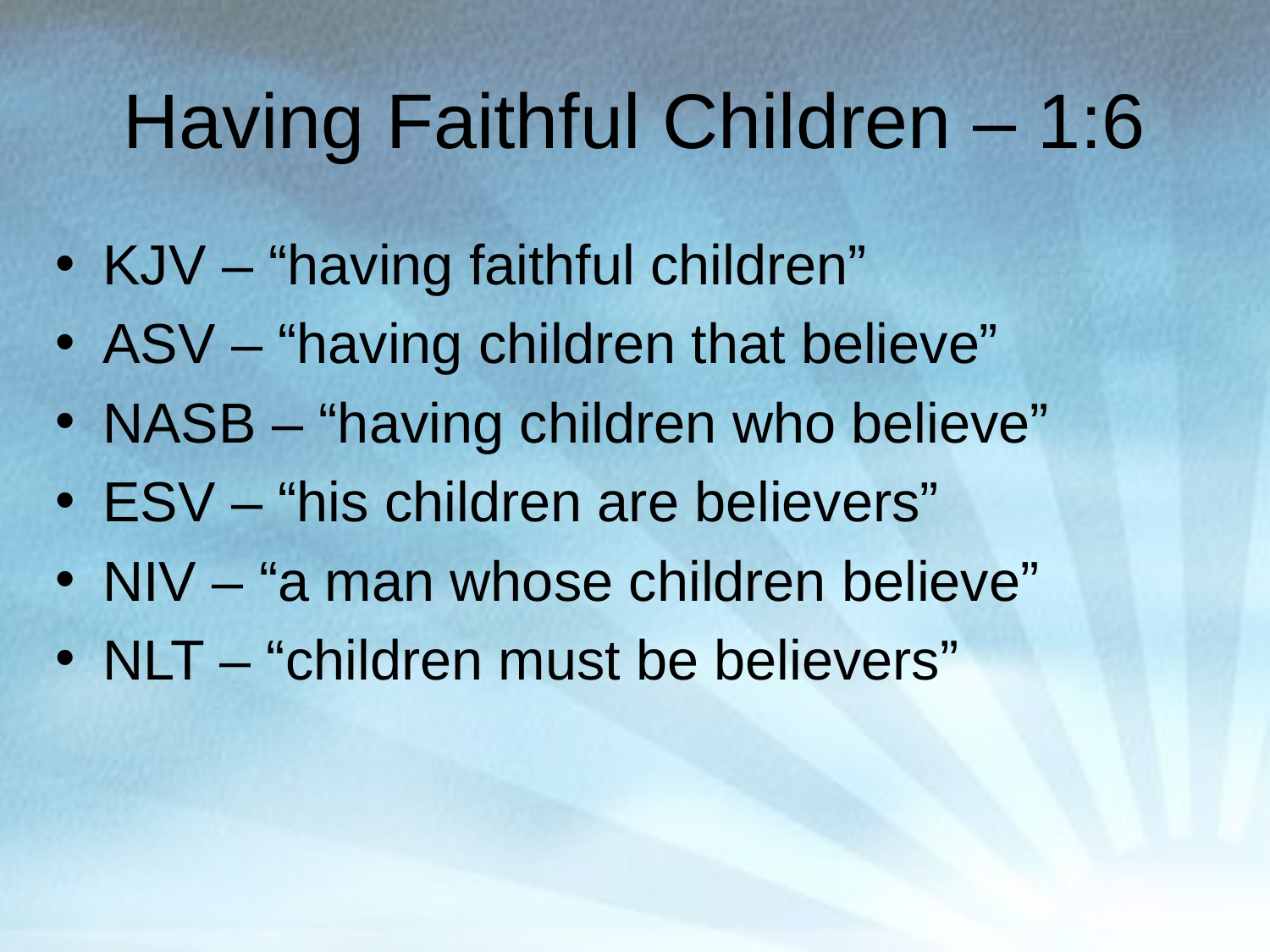

# Having Faithful Children – 1:6
KJV – “having faithful children”
ASV – “having children that believe”
NASB – “having children who believe”
ESV – “his children are believers”
NIV – “a man whose children believe”
NLT – “children must be believers”